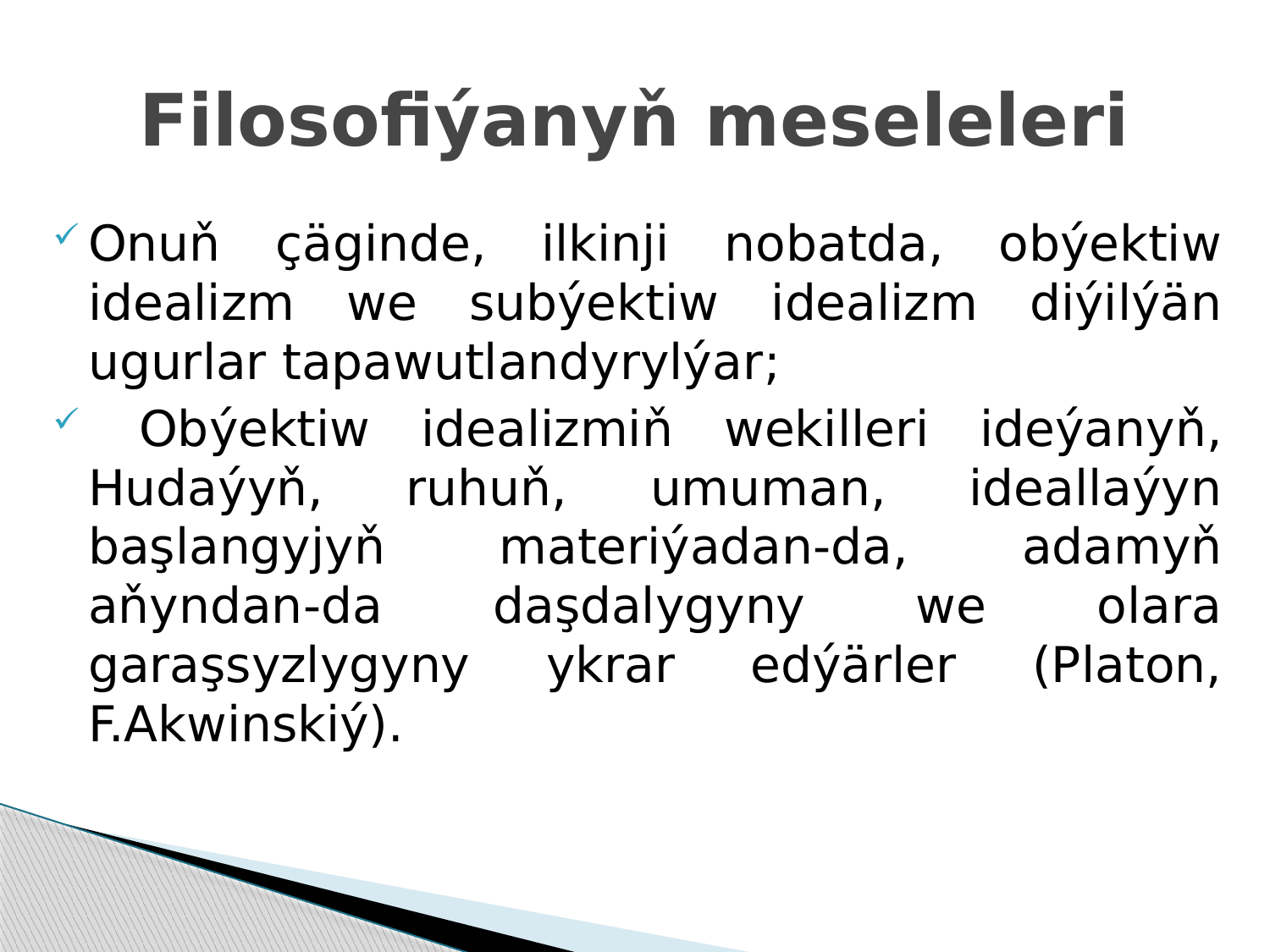

# Filosofiýanyň meseleleri
Onuň çäginde, ilkinji nobatda, obýektiw idealizm we subýektiw idealizm diýilýän ugurlar tapawutlandyrylýar;
 Obýektiw idealizmiň wekilleri ideýanyň, Hudaýyň, ruhuň, umuman, ideallaýyn başlangyjyň materiýadan­-da, adamyň aňyndan-­da daşdalygyny we olara garaşsyzlygyny ykrar edýärler (Platon, F.Akwinskiý).